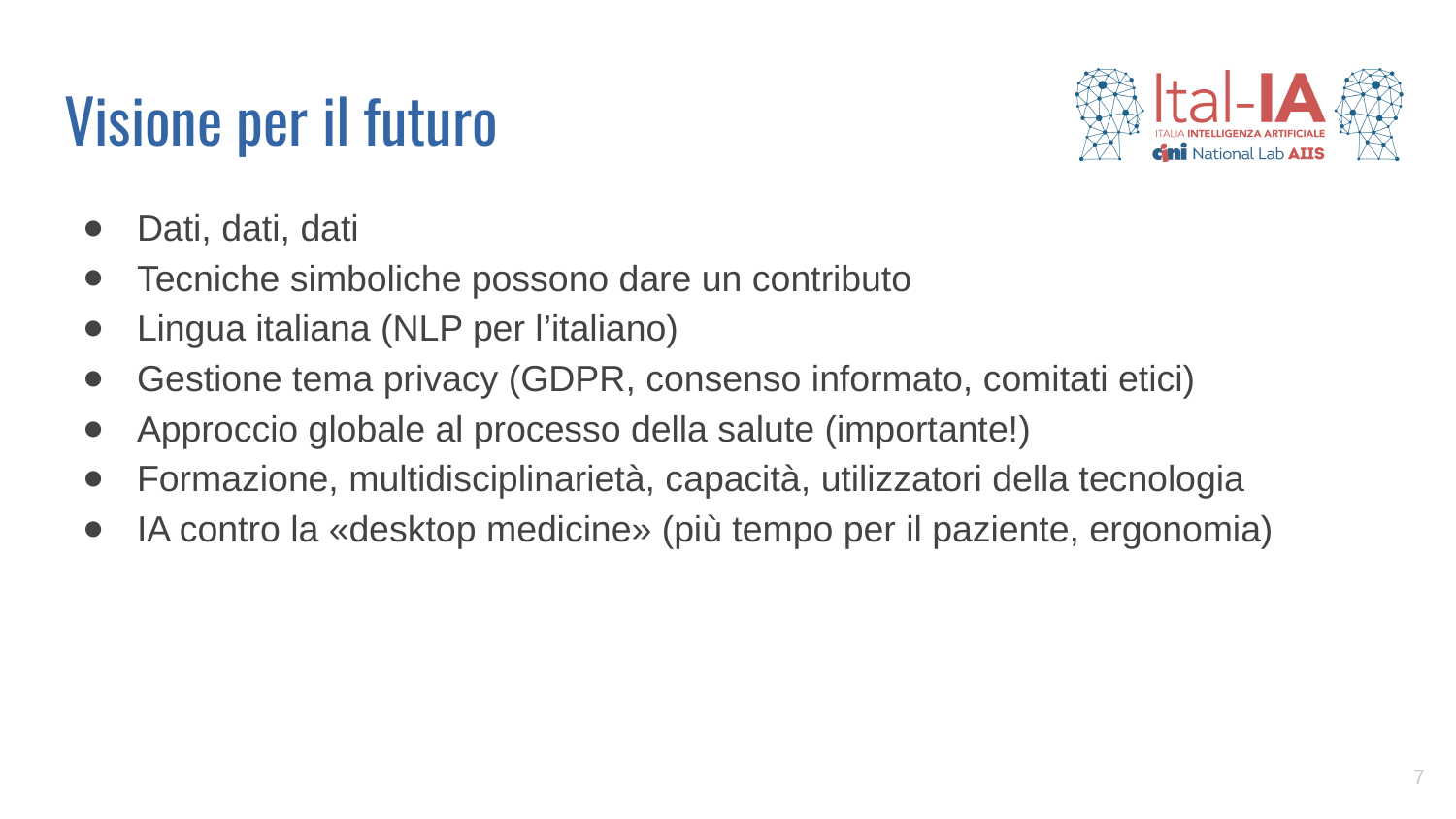

# Visione per il futuro
Dati, dati, dati
Tecniche simboliche possono dare un contributo
Lingua italiana (NLP per l’italiano)
Gestione tema privacy (GDPR, consenso informato, comitati etici)
Approccio globale al processo della salute (importante!)
Formazione, multidisciplinarietà, capacità, utilizzatori della tecnologia
IA contro la «desktop medicine» (più tempo per il paziente, ergonomia)
7